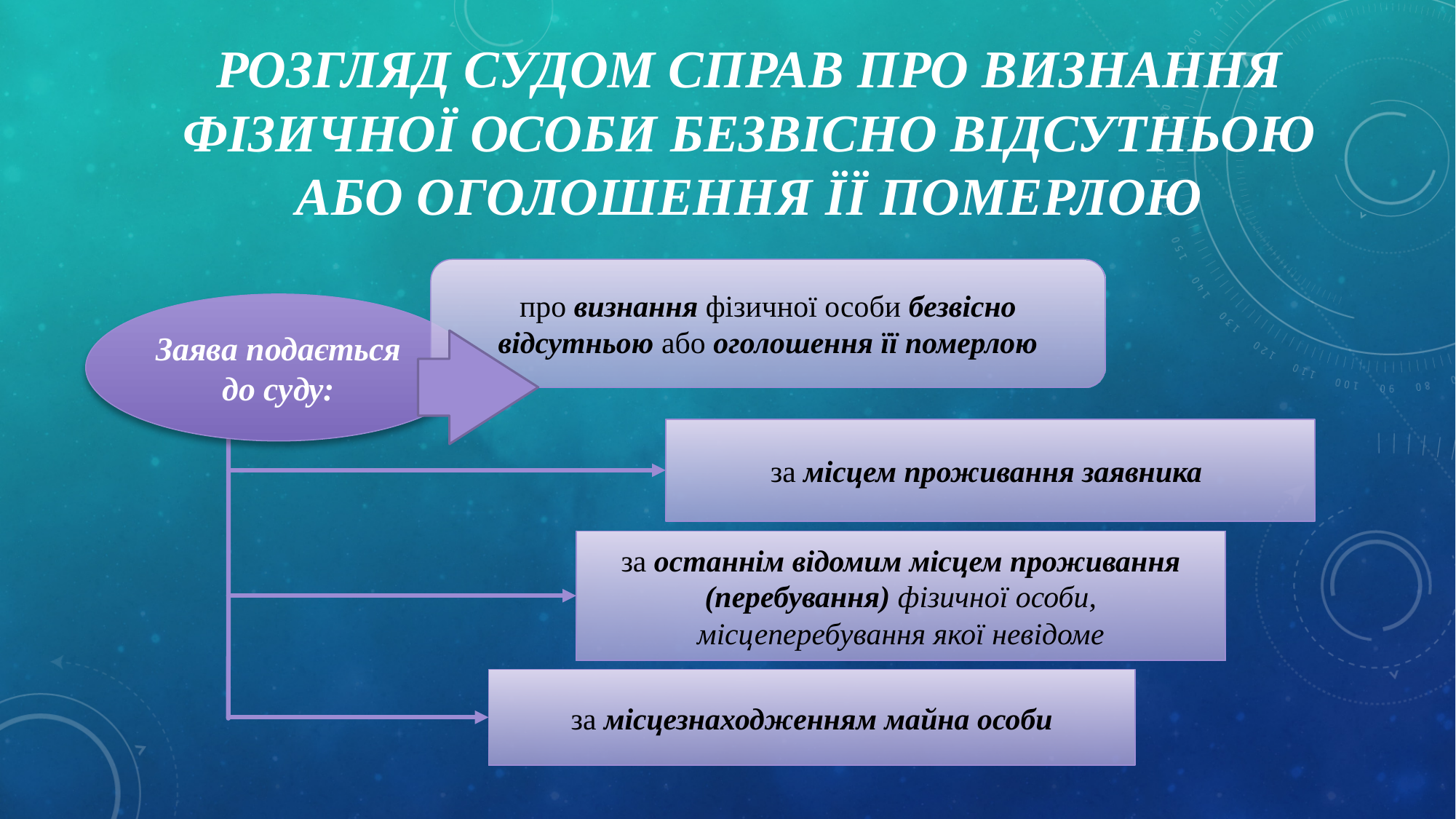

# Розгляд судом справ про визнання фізичної особи безвісно відсутньою або оголошення її померлою
про визнання фізичної особи безвісно відсутньою або оголошення її померлою
Заява подається до суду:

за місцем проживання заявника
за останнім відомим місцем проживання (перебування) фізичної особи, місцеперебування якої невідоме
за місцезнаходженням майна особи